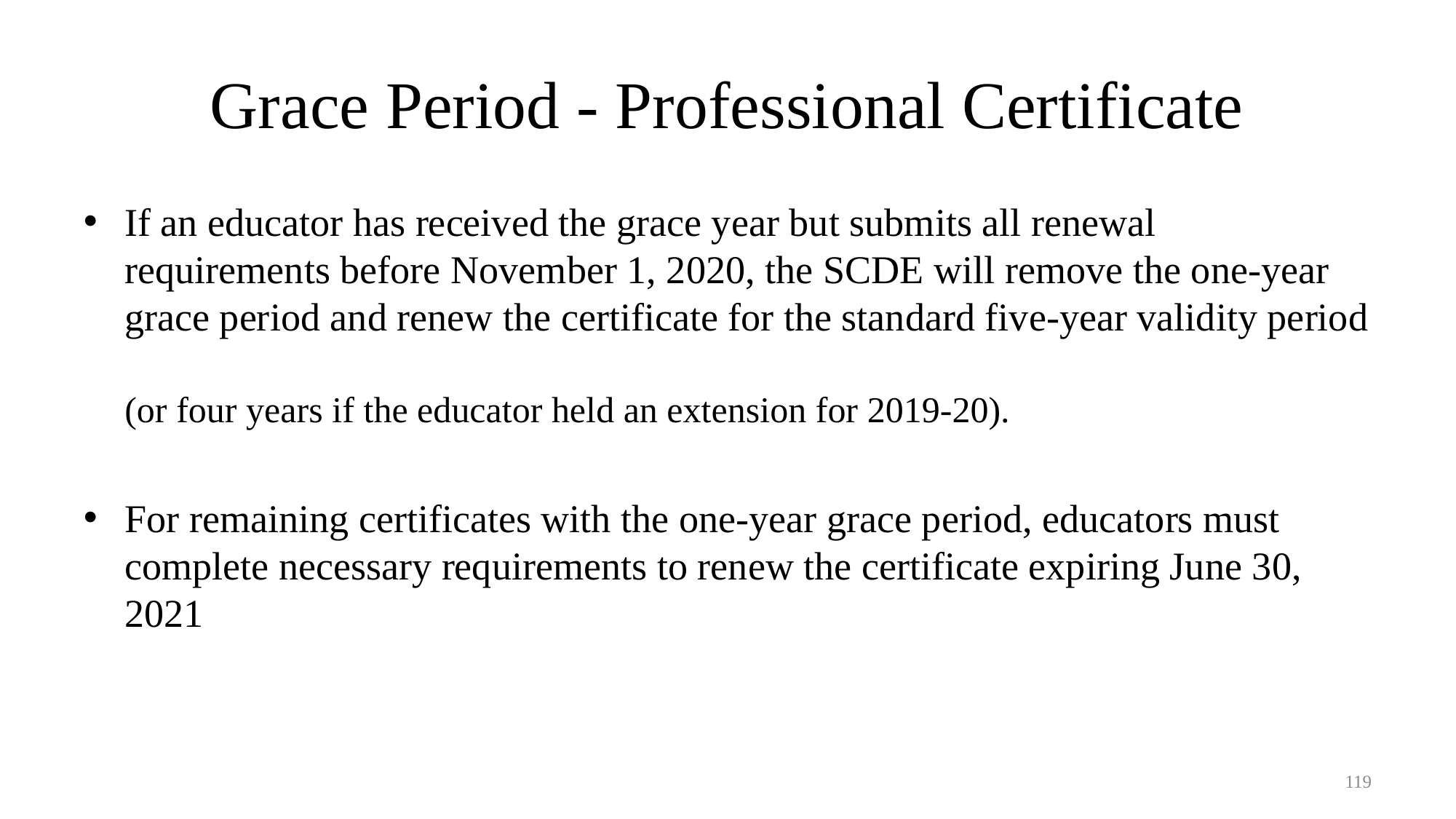

# Grace Period - Professional Certificate Slide 2
If an educator has received the grace year but submits all renewal requirements before November 1, 2020, the SCDE will remove the one-year grace period and renew the certificate for the standard five-year validity period
(or four years if the educator held an extension for 2019-20).

For remaining certificates with the one-year grace period, educators must complete necessary requirements to renew the certificate expiring June 30, 2021

119